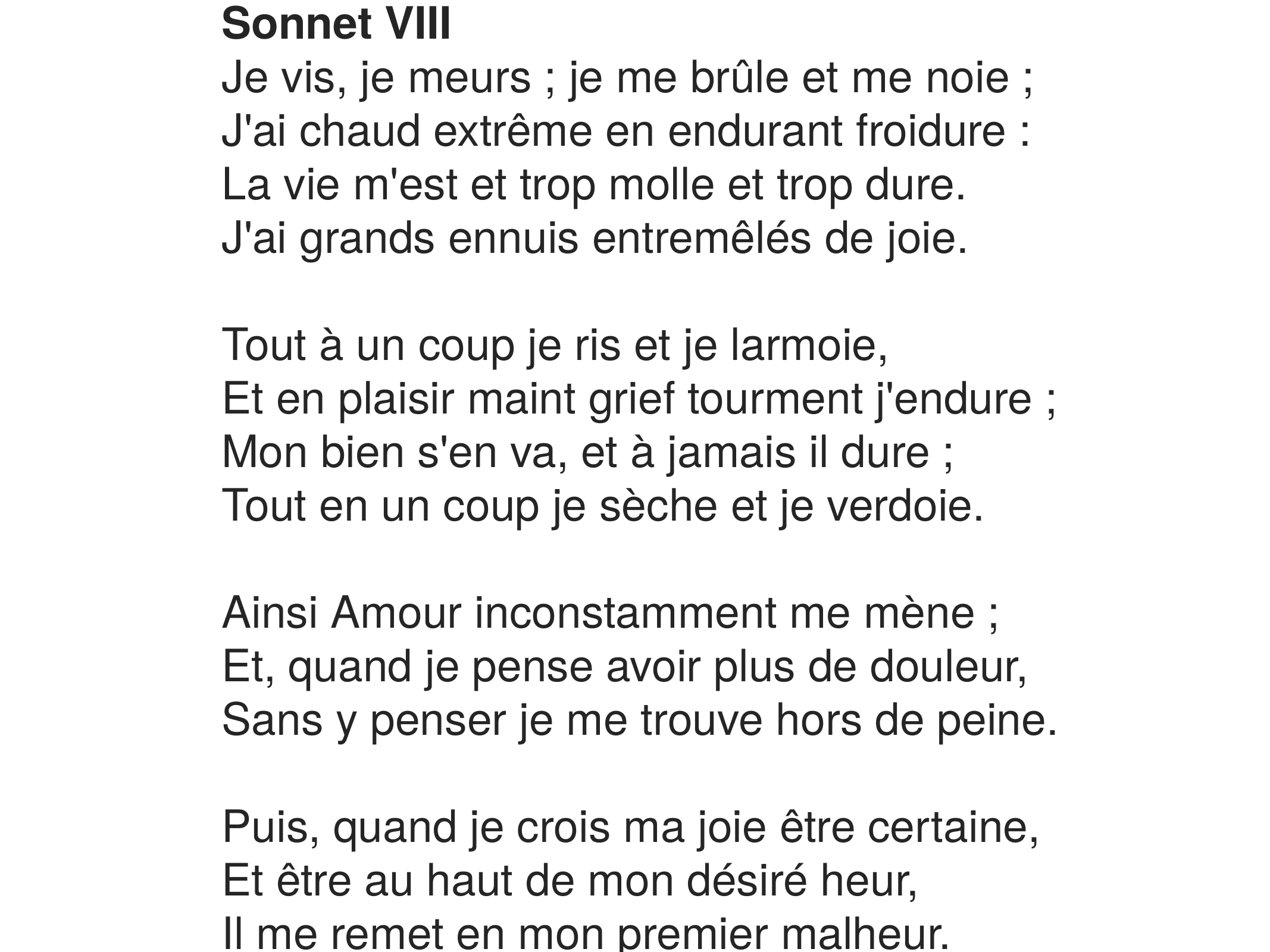

Sonnet VIII
Je vis, je meurs ; je me brûle et me noie ;
J'ai chaud extrême en endurant froidure :
La vie m'est et trop molle et trop dure.
J'ai grands ennuis entremêlés de joie.

Tout à un coup je ris et je larmoie,
Et en plaisir maint grief tourment j'endure ;
Mon bien s'en va, et à jamais il dure ;
Tout en un coup je sèche et je verdoie.

Ainsi Amour inconstamment me mène ;
Et, quand je pense avoir plus de douleur,
Sans y penser je me trouve hors de peine.

Puis, quand je crois ma joie être certaine,
Et être au haut de mon désiré heur,
Il me remet en mon premier malheur.